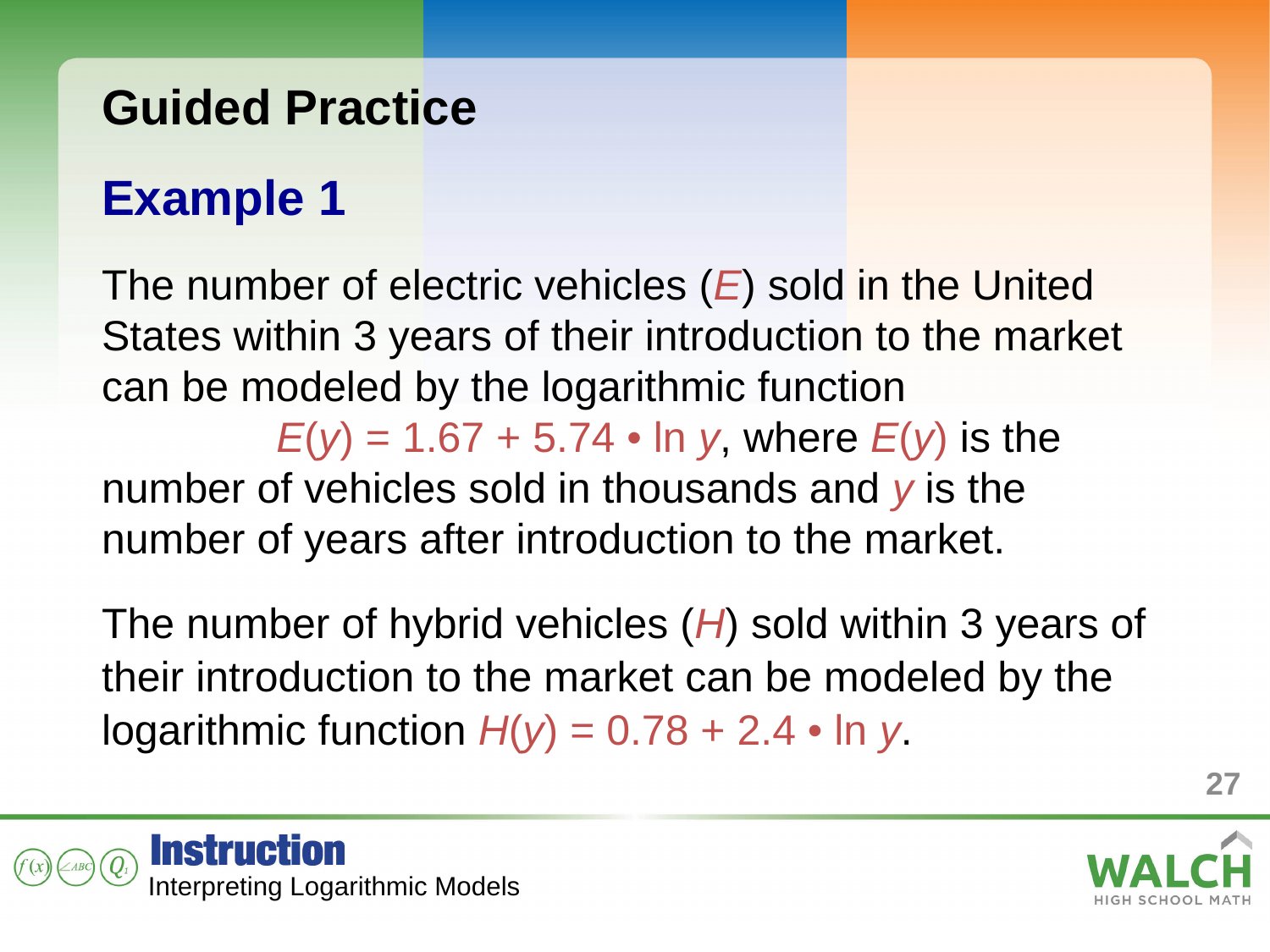

Guided Practice
Example 1
The number of electric vehicles (E) sold in the United States within 3 years of their introduction to the market can be modeled by the logarithmic function 			    E(y) = 1.67 + 5.74 • ln y, where E(y) is the number of vehicles sold in thousands and y is the number of years after introduction to the market.
The number of hybrid vehicles (H) sold within 3 years of their introduction to the market can be modeled by the logarithmic function H(y) = 0.78 + 2.4 • ln y.
27
Interpreting Logarithmic Models